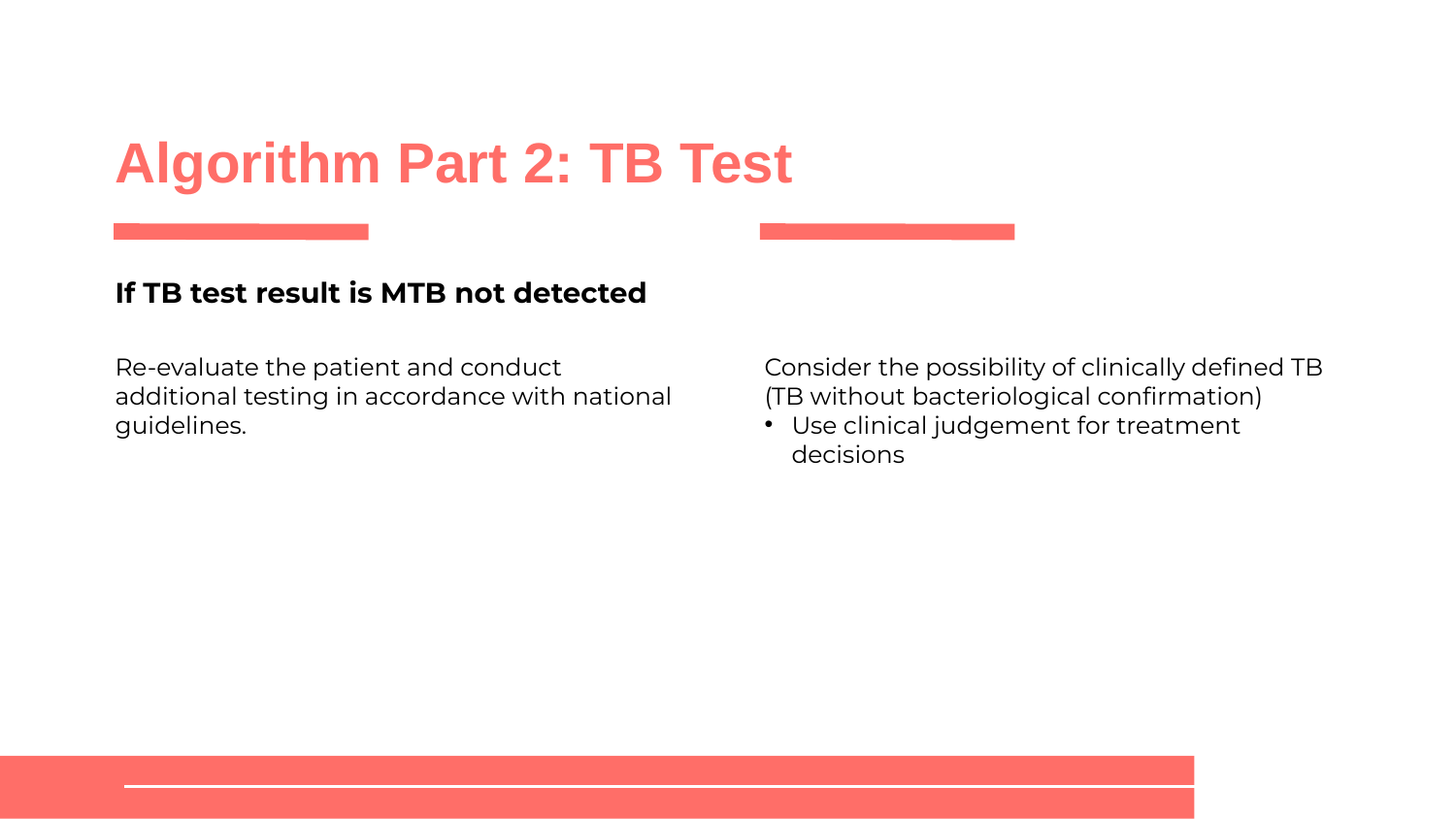

# Algorithm Part 2: TB Test
If TB test result is MTB not detected
Re-evaluate the patient and conduct additional testing in accordance with national guidelines.
Consider the possibility of clinically defined TB (TB without bacteriological confirmation)
Use clinical judgement for treatment decisions